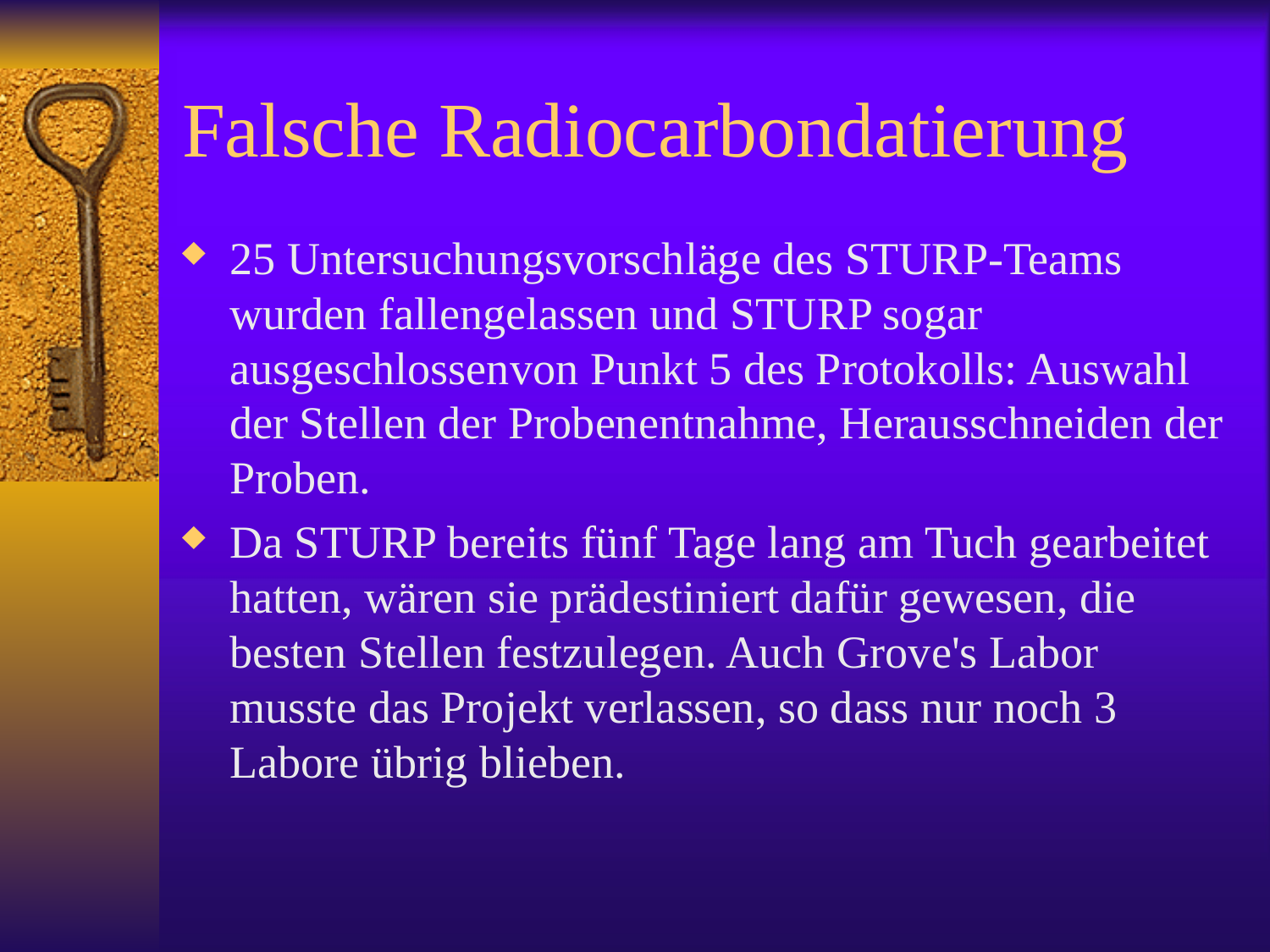

# Falsche Radiocarbondatierung
25 Untersuchungsvorschläge des STURP-Teams wurden fallengelassen und STURP sogar ausgeschlossenvon Punkt 5 des Protokolls: Auswahl der Stellen der Probenentnahme, Herausschneiden der Proben.
Da STURP bereits fünf Tage lang am Tuch gearbeitet hatten, wären sie prädestiniert dafür gewesen, die besten Stellen festzulegen. Auch Grove's Labor musste das Projekt verlassen, so dass nur noch 3 Labore übrig blieben.